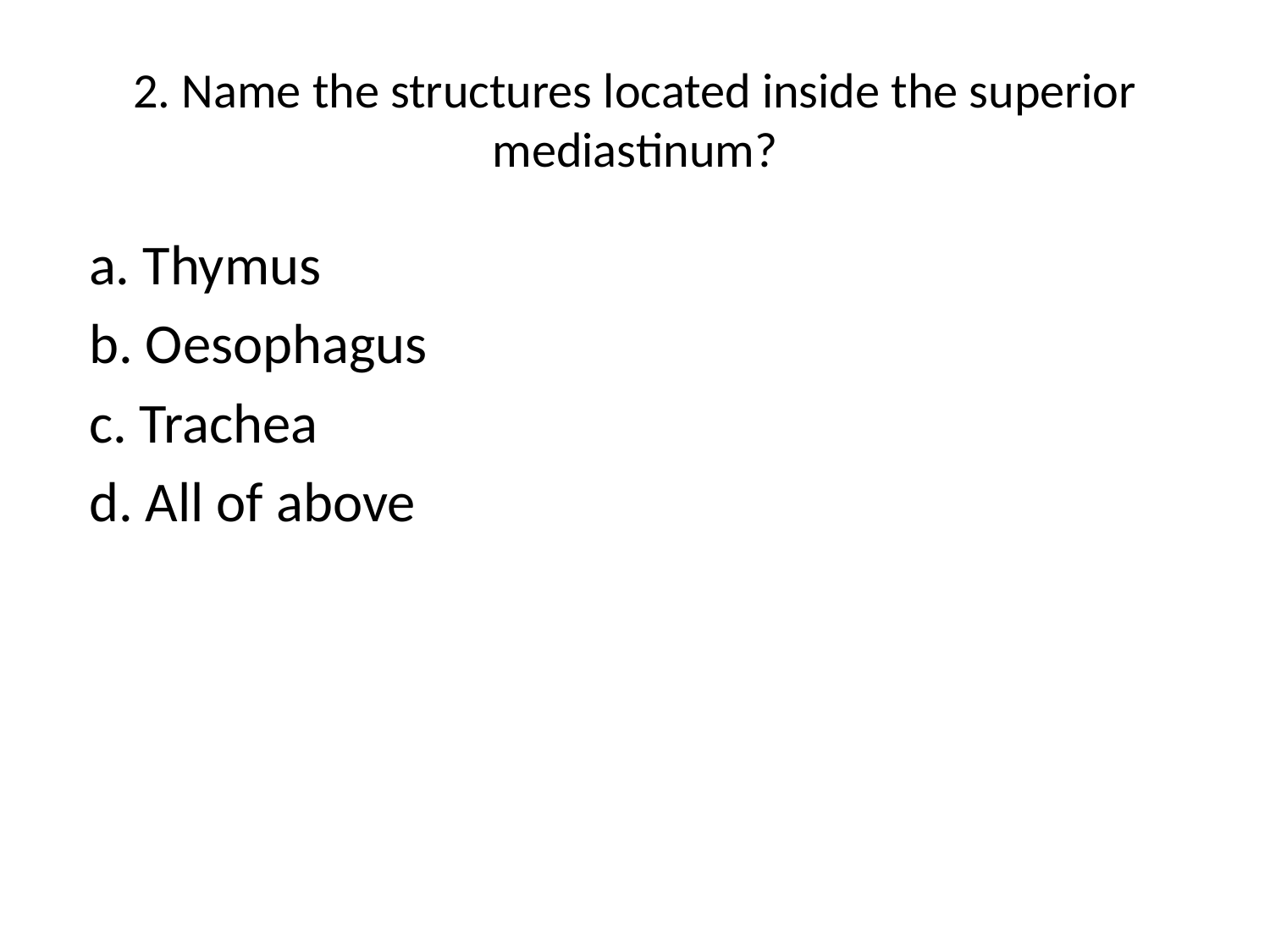

# 2. Name the structures located inside the superior mediastinum?
 a. Thymus
 b. Oesophagus
 c. Trachea
 d. All of above